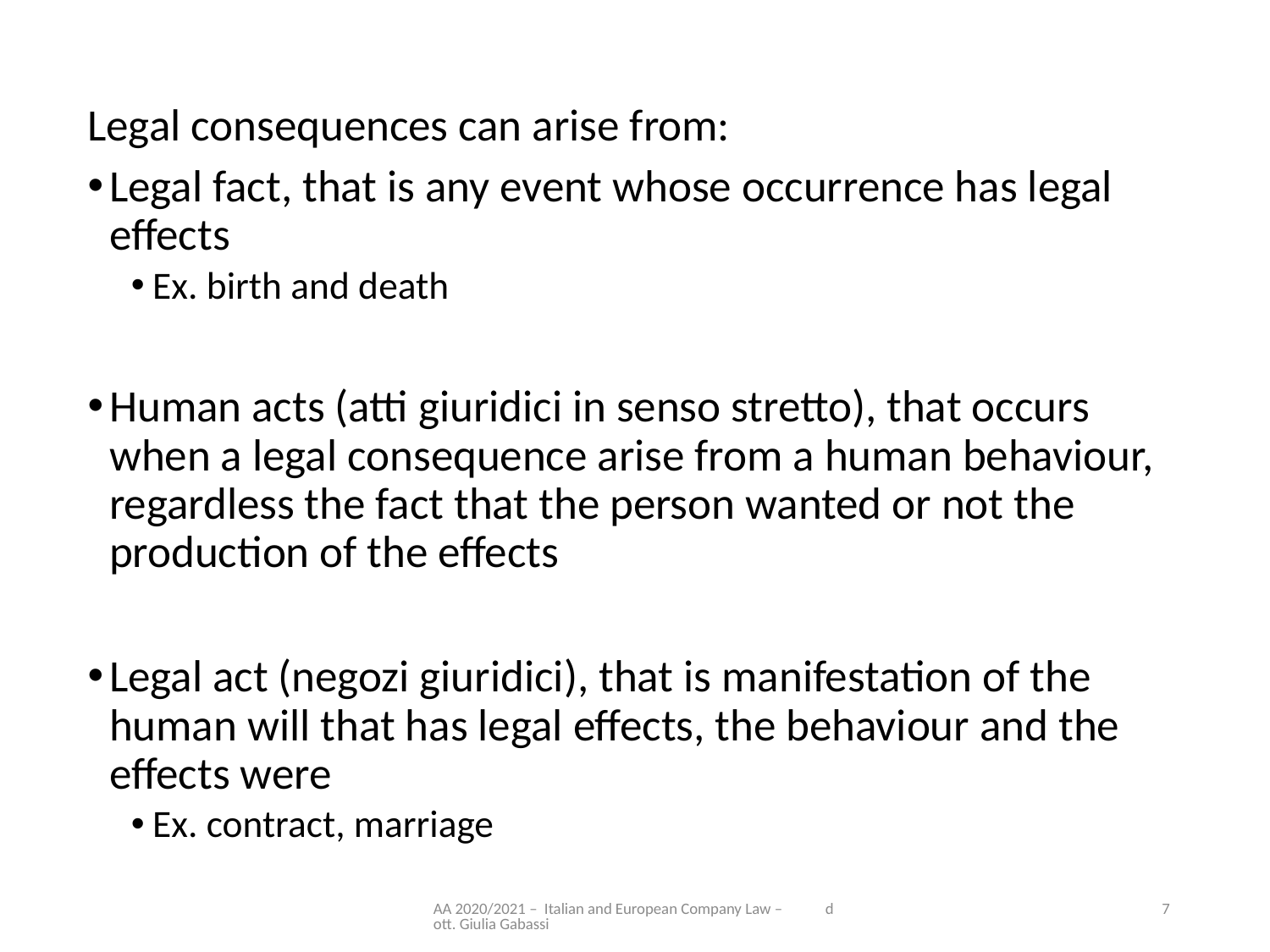

Legal consequences can arise from:
Legal fact, that is any event whose occurrence has legal effects
Ex. birth and death

Human acts (atti giuridici in senso stretto), that occurs when a legal consequence arise from a human behaviour, regardless the fact that the person wanted or not the production of the effects

Legal act (negozi giuridici), that is manifestation of the human will that has legal effects, the behaviour and the effects were
Ex. contract, marriage
AA 2020/2021 –  Italian and European Company Law –            dott. Giulia Gabassi
7